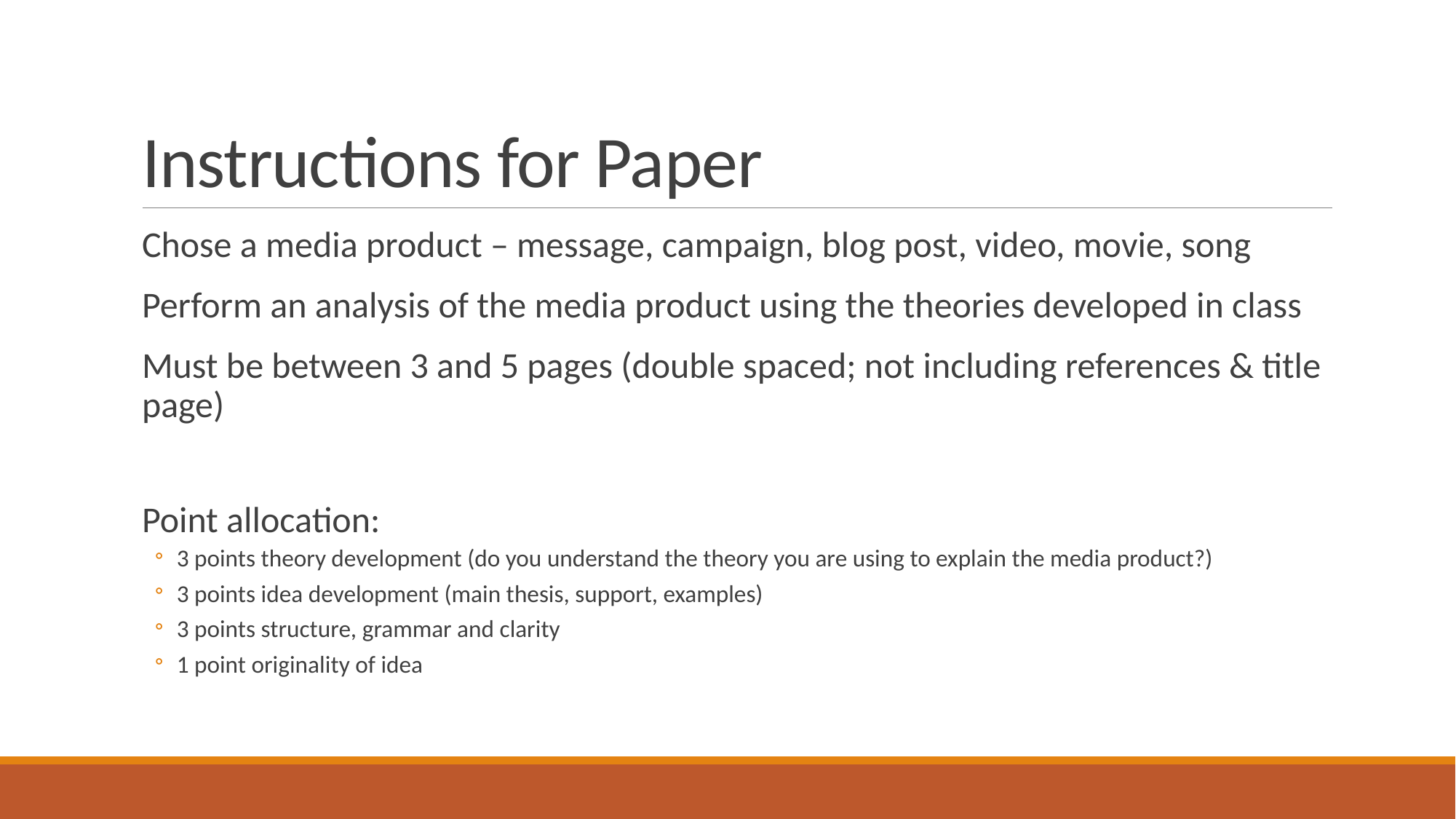

# Instructions for Paper
Chose a media product – message, campaign, blog post, video, movie, song
Perform an analysis of the media product using the theories developed in class
Must be between 3 and 5 pages (double spaced; not including references & title page)

Point allocation:
3 points theory development (do you understand the theory you are using to explain the media product?)
3 points idea development (main thesis, support, examples)
3 points structure, grammar and clarity
1 point originality of idea